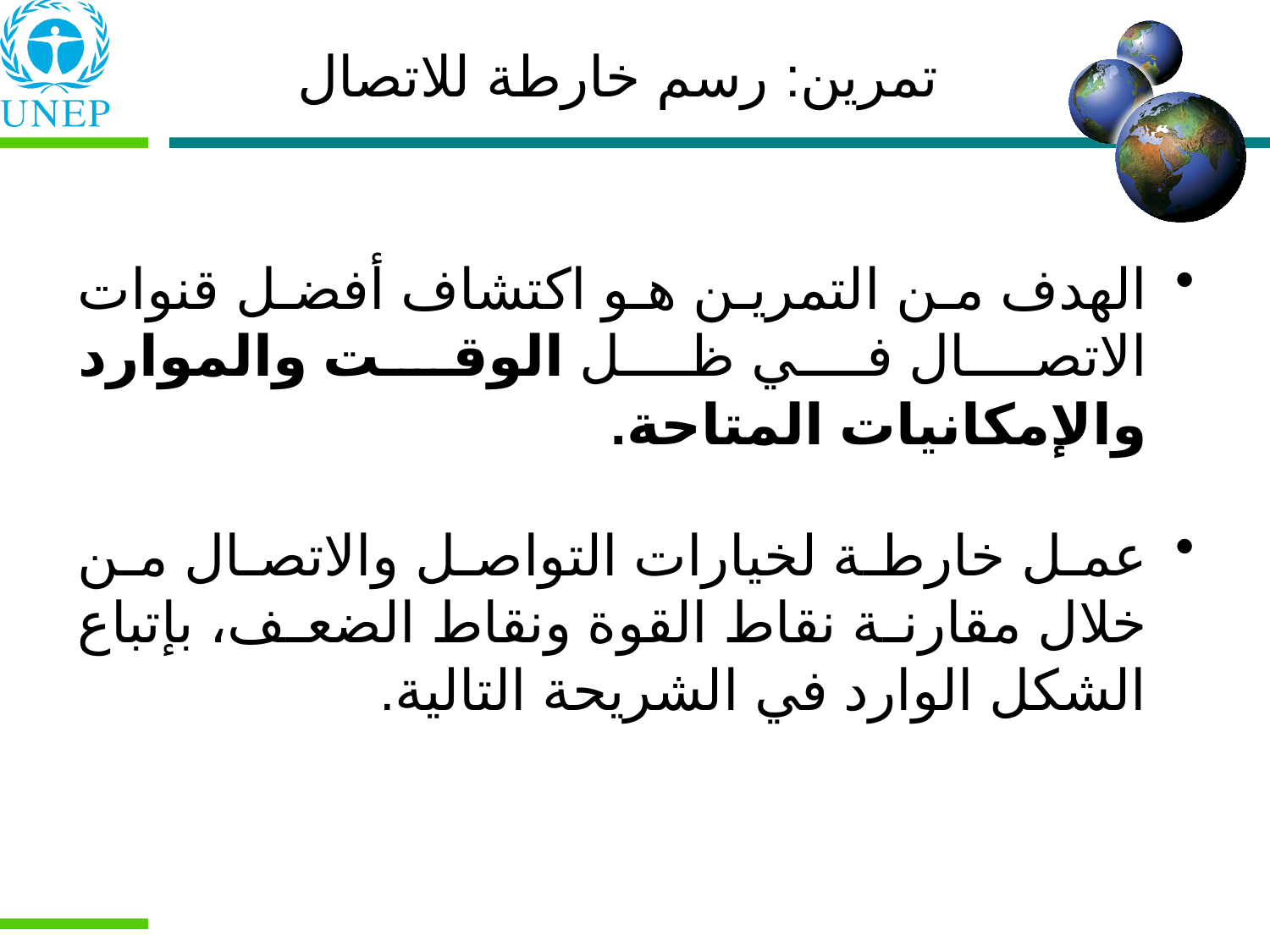

تمرين: رسم خارطة للاتصال
الهدف من التمرين هو اكتشاف أفضل قنوات الاتصال في ظل الوقت والموارد والإمكانيات المتاحة.
عمل خارطة لخيارات التواصل والاتصال من خلال مقارنة نقاط القوة ونقاط الضعف، بإتباع الشكل الوارد في الشريحة التالية.